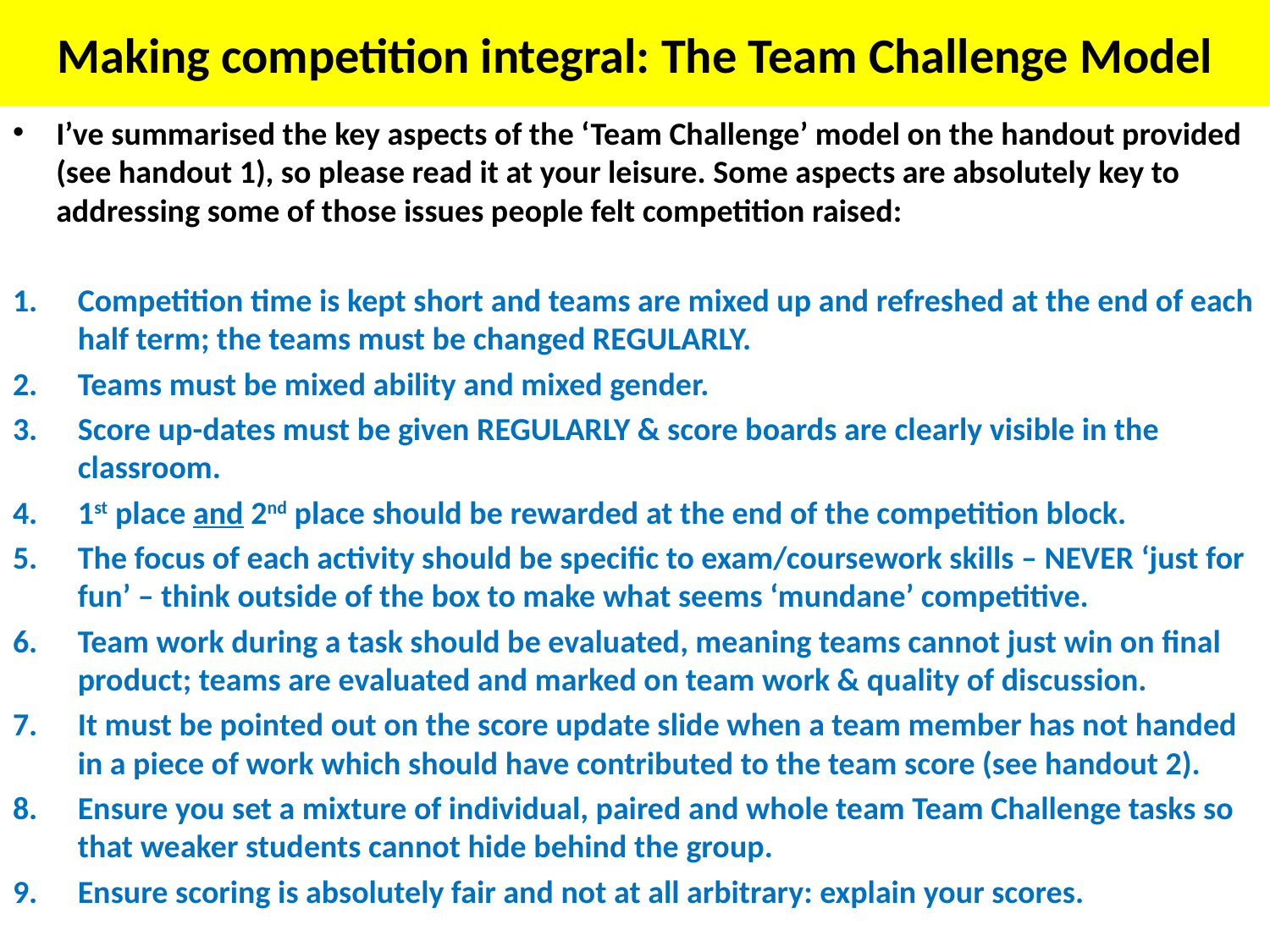

# Making competition integral: The Team Challenge Model
I’ve summarised the key aspects of the ‘Team Challenge’ model on the handout provided (see handout 1), so please read it at your leisure. Some aspects are absolutely key to addressing some of those issues people felt competition raised:

Competition time is kept short and teams are mixed up and refreshed at the end of each half term; the teams must be changed REGULARLY.
Teams must be mixed ability and mixed gender.
Score up-dates must be given REGULARLY & score boards are clearly visible in the classroom.
1st place and 2nd place should be rewarded at the end of the competition block.
The focus of each activity should be specific to exam/coursework skills – NEVER ‘just for fun’ – think outside of the box to make what seems ‘mundane’ competitive.
Team work during a task should be evaluated, meaning teams cannot just win on final product; teams are evaluated and marked on team work & quality of discussion.
It must be pointed out on the score update slide when a team member has not handed in a piece of work which should have contributed to the team score (see handout 2).
Ensure you set a mixture of individual, paired and whole team Team Challenge tasks so that weaker students cannot hide behind the group.
Ensure scoring is absolutely fair and not at all arbitrary: explain your scores.